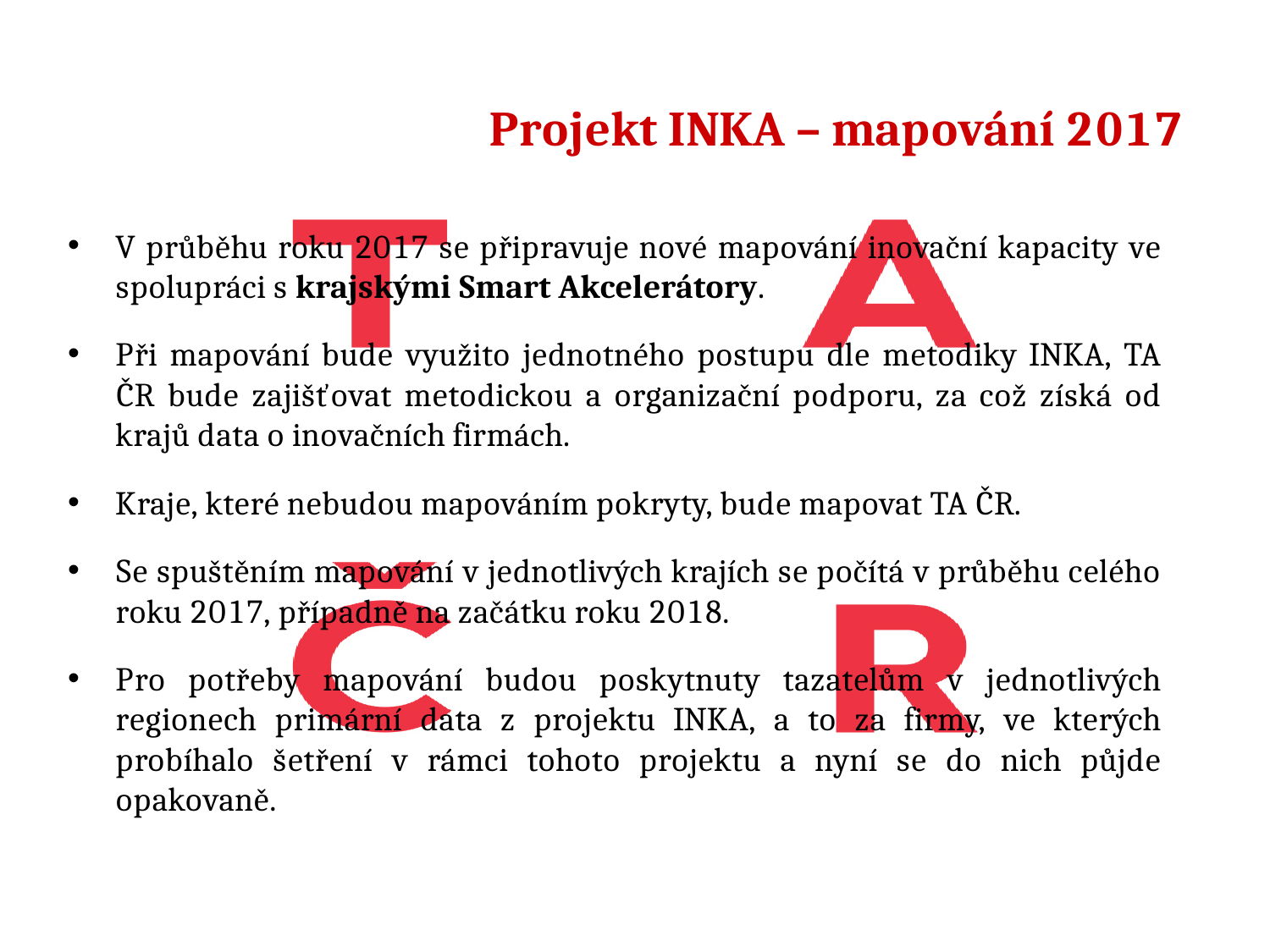

# Projekt INKA – mapování 2017
V průběhu roku 2017 se připravuje nové mapování inovační kapacity ve spolupráci s krajskými Smart Akcelerátory.
Při mapování bude využito jednotného postupu dle metodiky INKA, TA ČR bude zajišťovat metodickou a organizační podporu, za což získá od krajů data o inovačních firmách.
Kraje, které nebudou mapováním pokryty, bude mapovat TA ČR.
Se spuštěním mapování v jednotlivých krajích se počítá v průběhu celého roku 2017, případně na začátku roku 2018.
Pro potřeby mapování budou poskytnuty tazatelům v jednotlivých regionech primární data z projektu INKA, a to za firmy, ve kterých probíhalo šetření v rámci tohoto projektu a nyní se do nich půjde opakovaně.